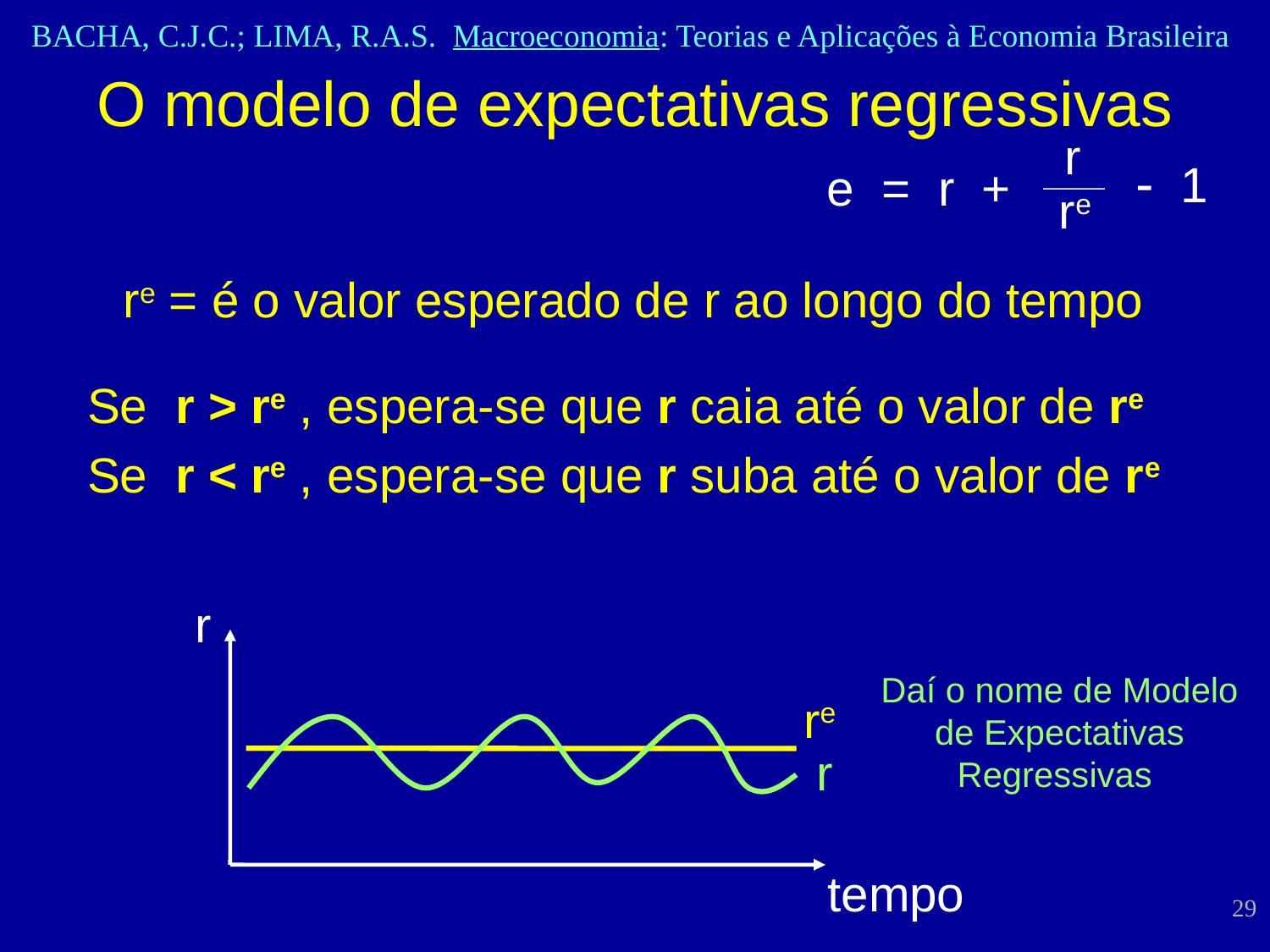

O modelo de expectativas regressivas
r
−  1
e  =  r  +
re

re = é o valor esperado de r ao longo do tempo
Se  r > re , espera-se que r caia até o valor de re
Se  r < re , espera-se que r suba até o valor de re
r

Daí o nome de Modelo de Expectativas Regressivas
re

r

tempo

29